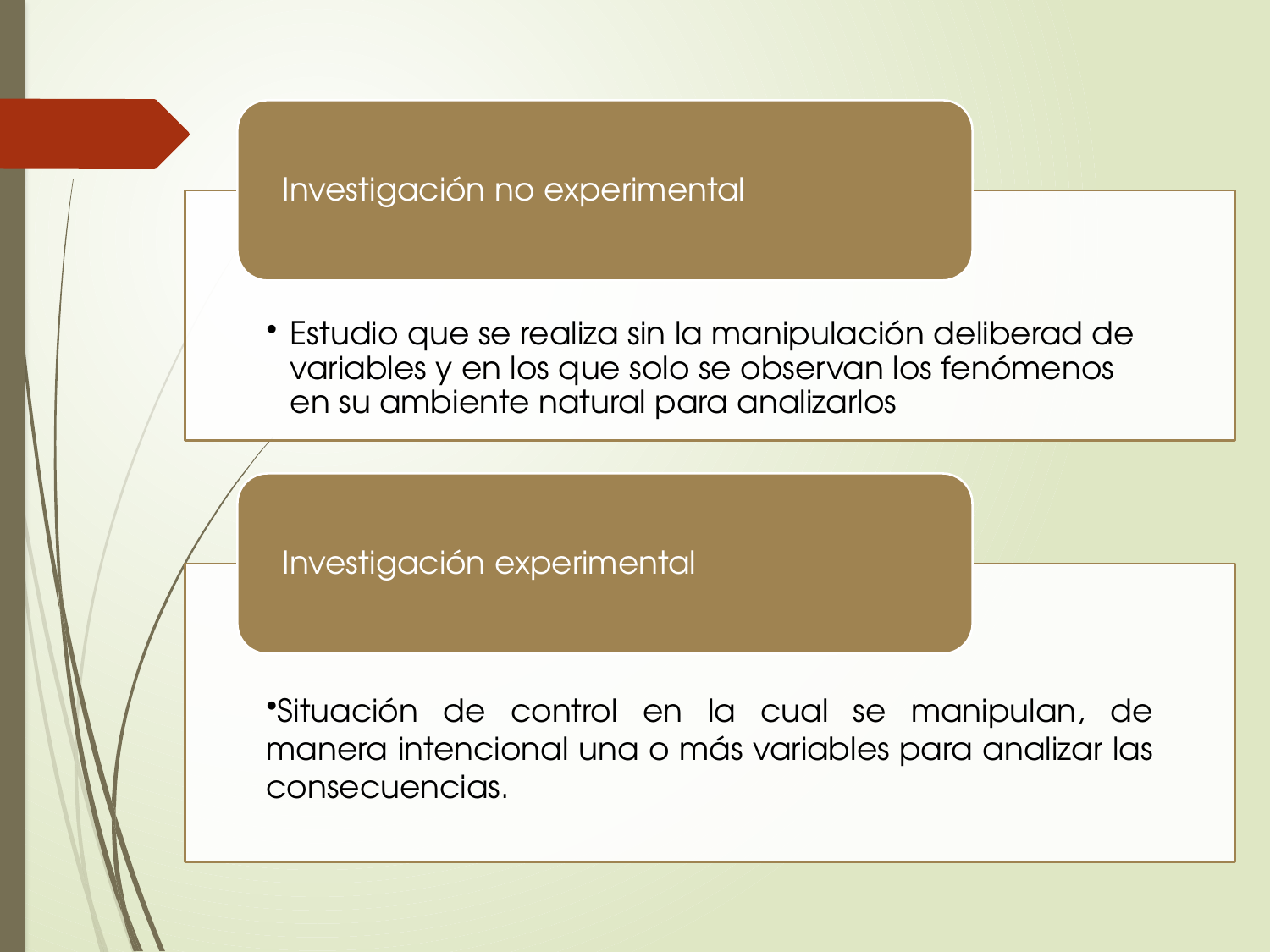

Estudio que se realiza sin la manipulación deliberad de variables y en los que solo se observan los fenómenos en su ambiente natural para analizarlos
Investigación no experimental
Situación de control en la cual se manipulan, de manera intencional una o más variables para analizar las consecuencias.

Investigación experimental